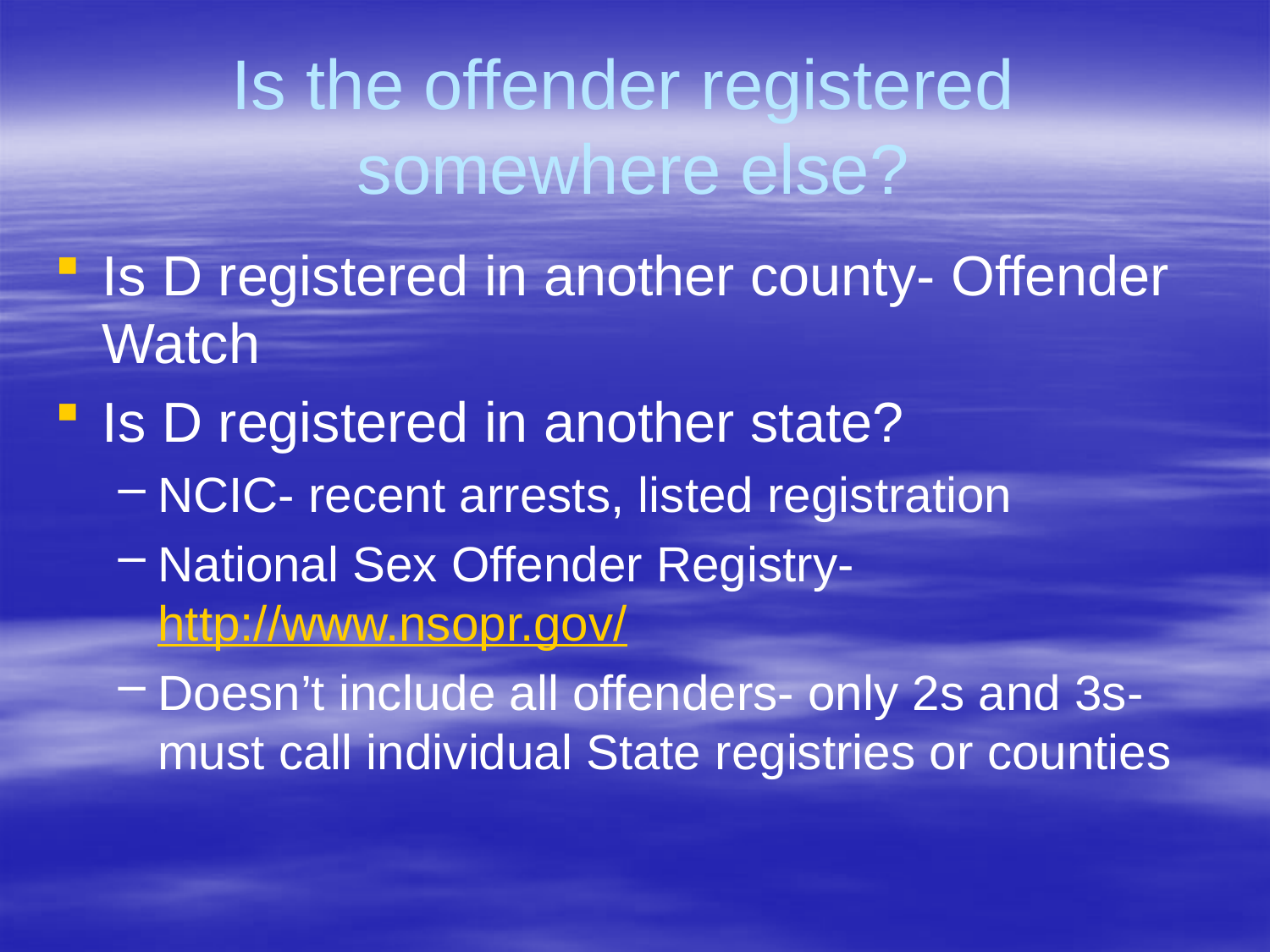

# Is the offender registered somewhere else?
Is D registered in another county- Offender Watch
Is D registered in another state?
NCIC- recent arrests, listed registration
National Sex Offender Registry- http://www.nsopr.gov/
Doesn’t include all offenders- only 2s and 3s- must call individual State registries or counties